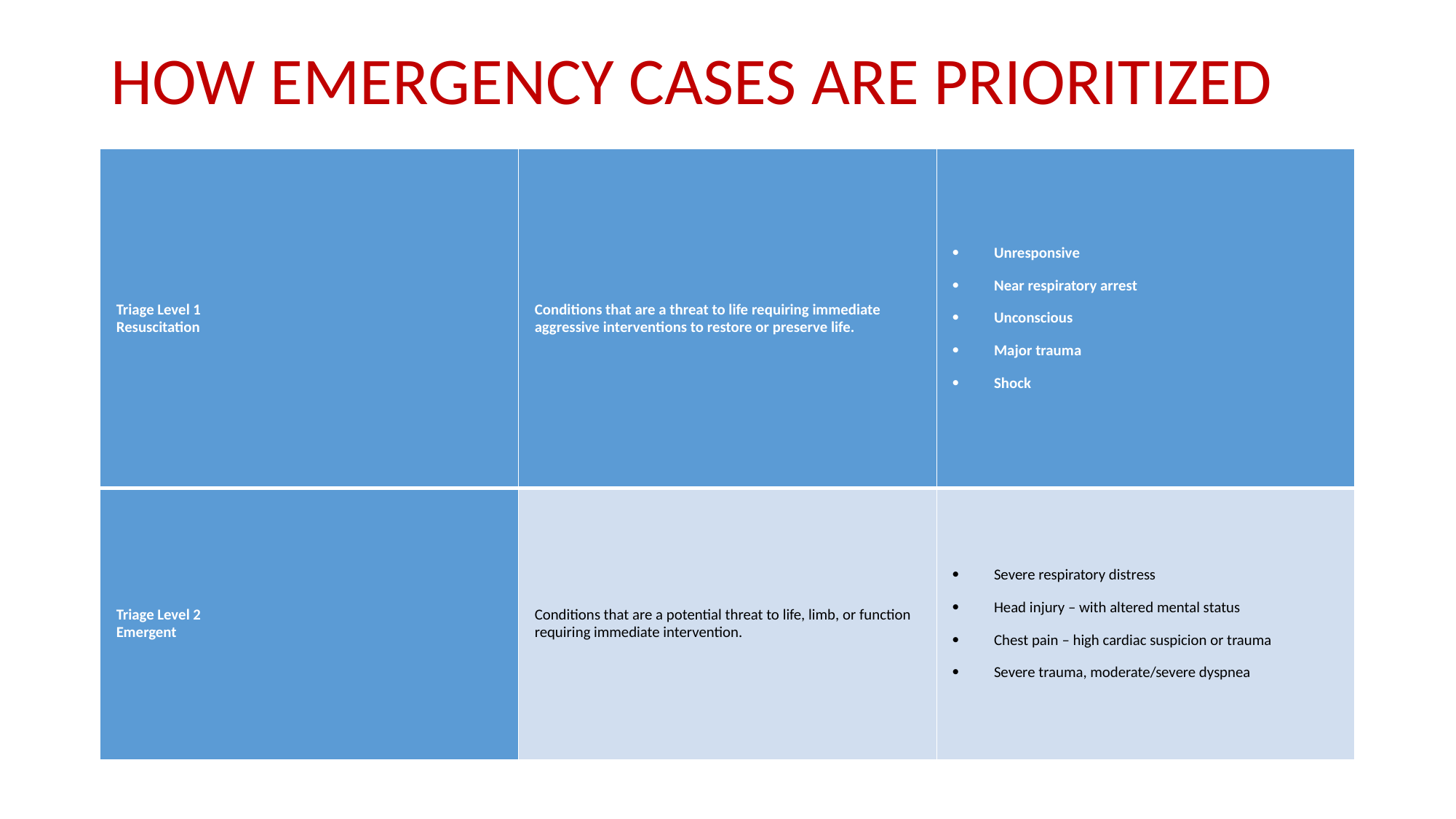

# HOW EMERGENCY CASES ARE PRIORITIZED
| Triage Level 1 Resuscitation | Conditions that are a threat to life requiring immediate aggressive interventions to restore or preserve life. | Unresponsive Near respiratory arrest Unconscious Major trauma Shock |
| --- | --- | --- |
| Triage Level 2 Emergent | Conditions that are a potential threat to life, limb, or function requiring immediate intervention. | Severe respiratory distress Head injury – with altered mental status Chest pain – high cardiac suspicion or trauma Severe trauma, moderate/severe dyspnea |